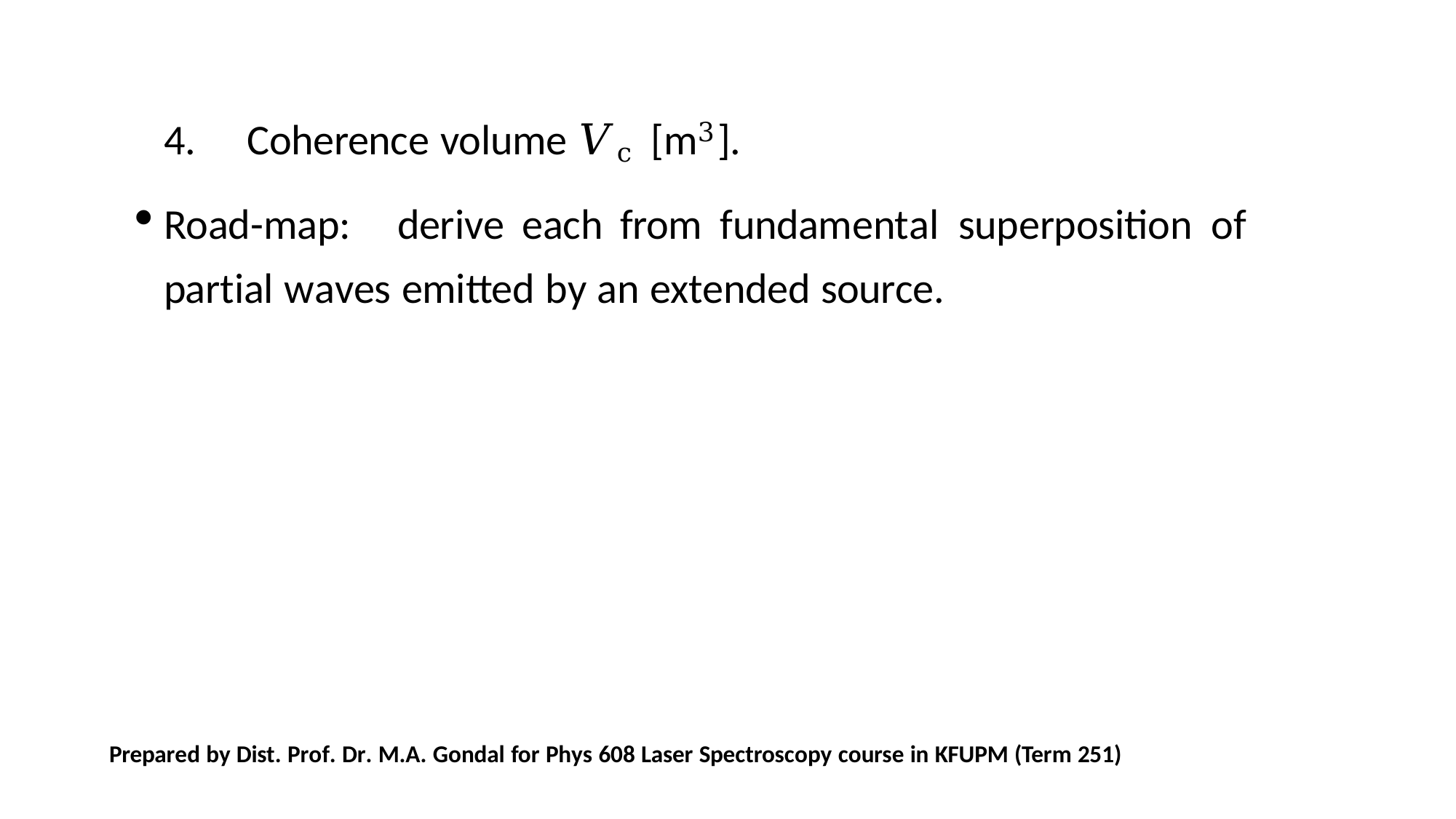

4.	Coherence volume 𝑉c  [m3].
Road-map:	derive	each	from	fundamental	superposition	of	partial waves emitted by an extended source.
Prepared by Dist. Prof. Dr. M.A. Gondal for Phys 608 Laser Spectroscopy course in KFUPM (Term 251)